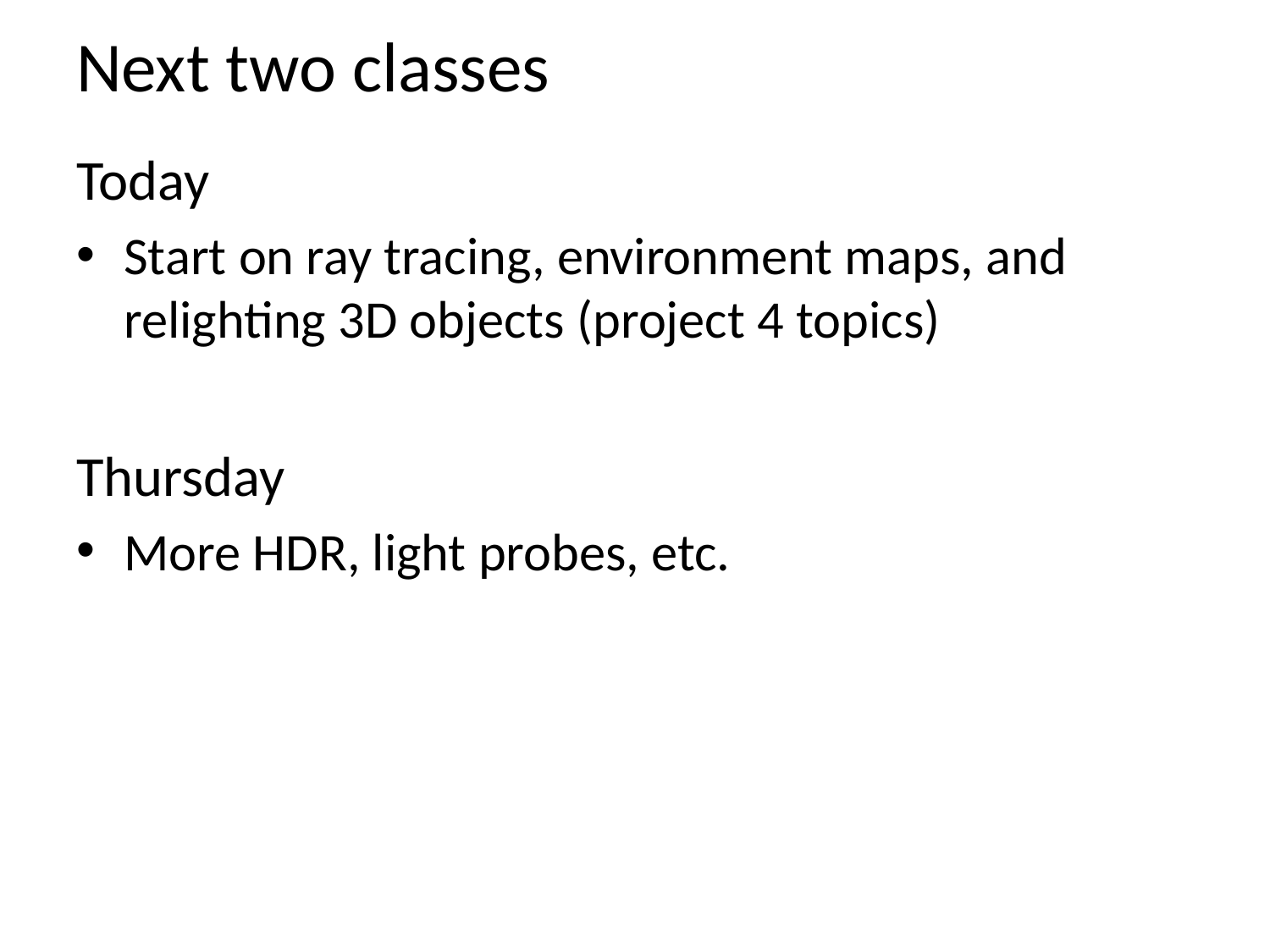

# Next two classes
Today
Start on ray tracing, environment maps, and relighting 3D objects (project 4 topics)

Thursday
More HDR, light probes, etc.